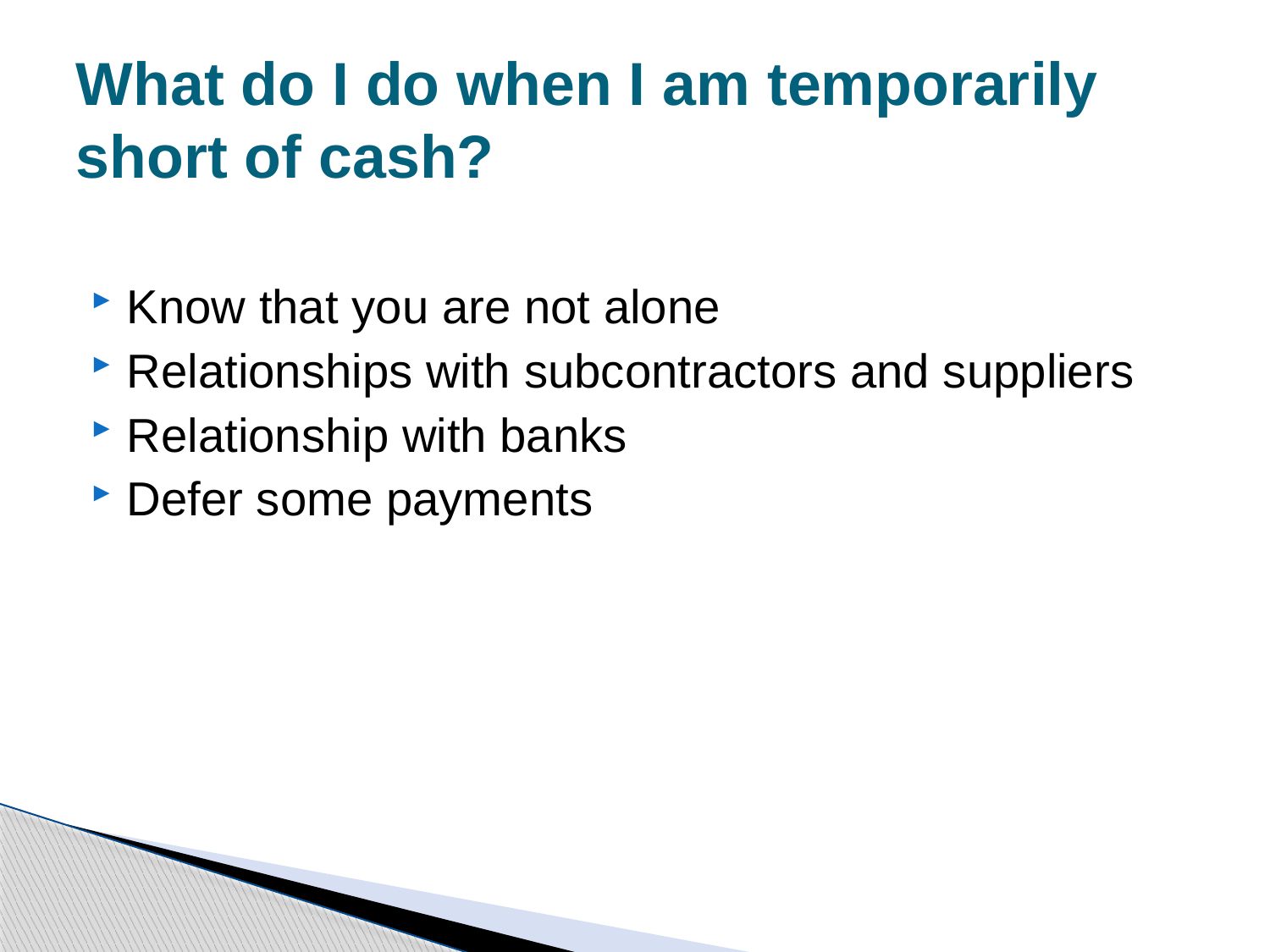

# What do I do when I am temporarily short of cash?

Know that you are not alone
Relationships with subcontractors and suppliers
Relationship with banks
Defer some payments